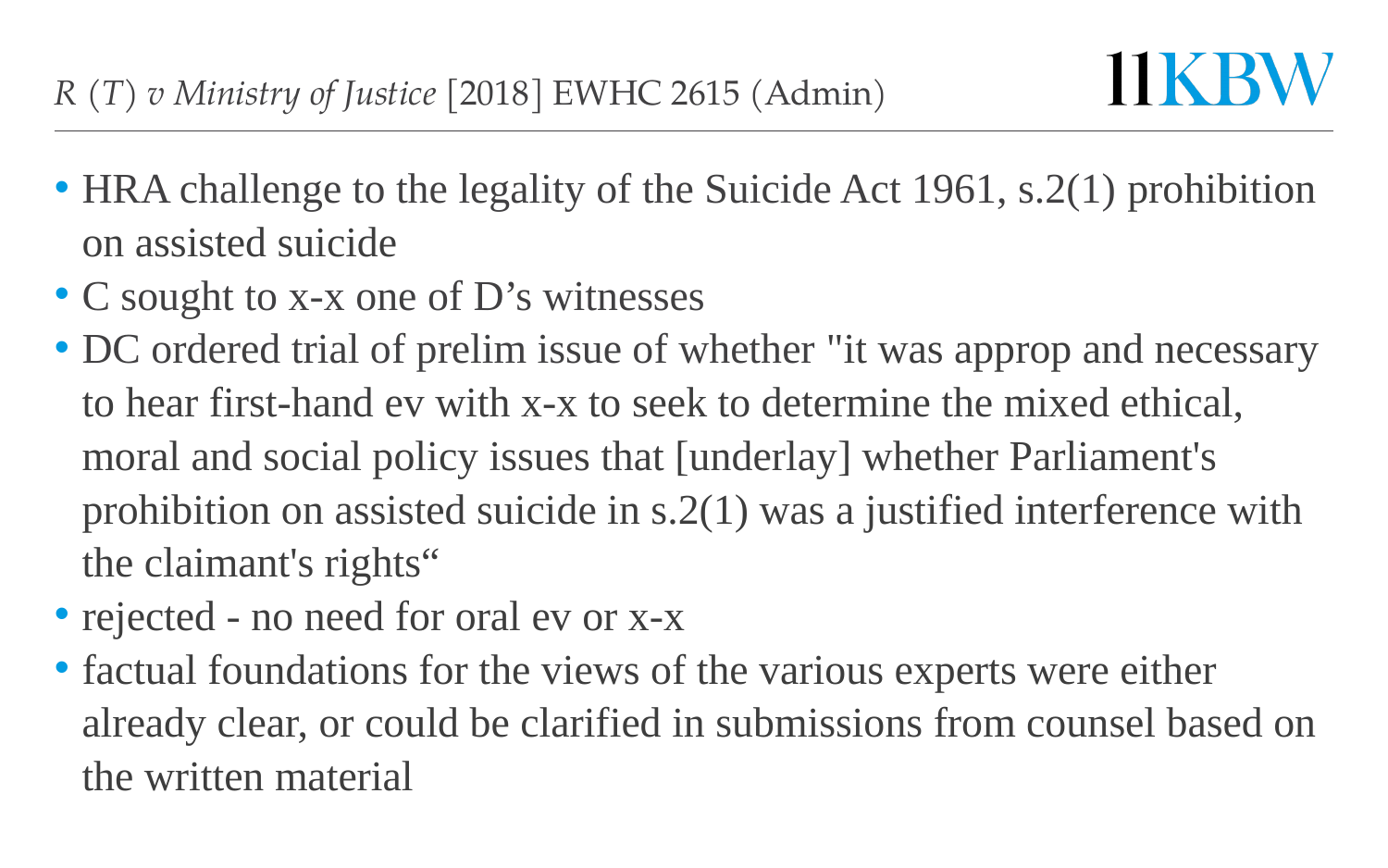

# R (T) v Ministry of Justice [2018] EWHC 2615 (Admin)
HRA challenge to the legality of the Suicide Act 1961, s.2(1) prohibition on assisted suicide
C sought to x-x one of D’s witnesses
DC ordered trial of prelim issue of whether "it was approp and necessary to hear first-hand ev with x-x to seek to determine the mixed ethical, moral and social policy issues that [underlay] whether Parliament's prohibition on assisted suicide in s.2(1) was a justified interference with the claimant's rights“
rejected - no need for oral ev or x-x
factual foundations for the views of the various experts were either already clear, or could be clarified in submissions from counsel based on the written material